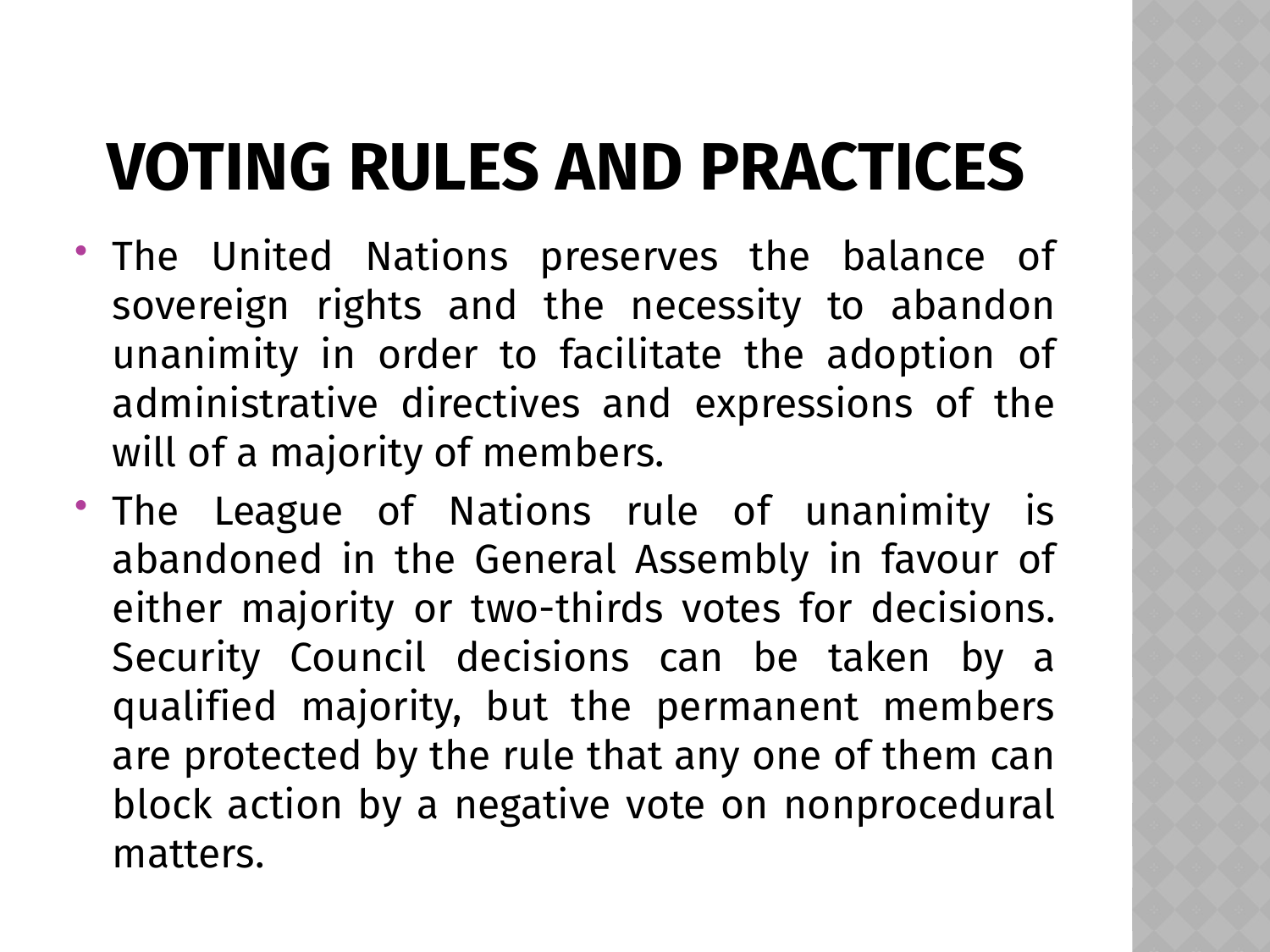

# VOTING RULES AND PRACTICES
The United Nations preserves the balance of sovereign rights and the necessity to abandon unanimity in order to facilitate the adoption of administrative directives and expressions of the will of a majority of members.
The League of Nations rule of unanimity is abandoned in the General Assembly in favour of either majority or two-thirds votes for decisions. Security Council decisions can be taken by a qualified majority, but the permanent members are protected by the rule that any one of them can block action by a negative vote on nonprocedural matters.